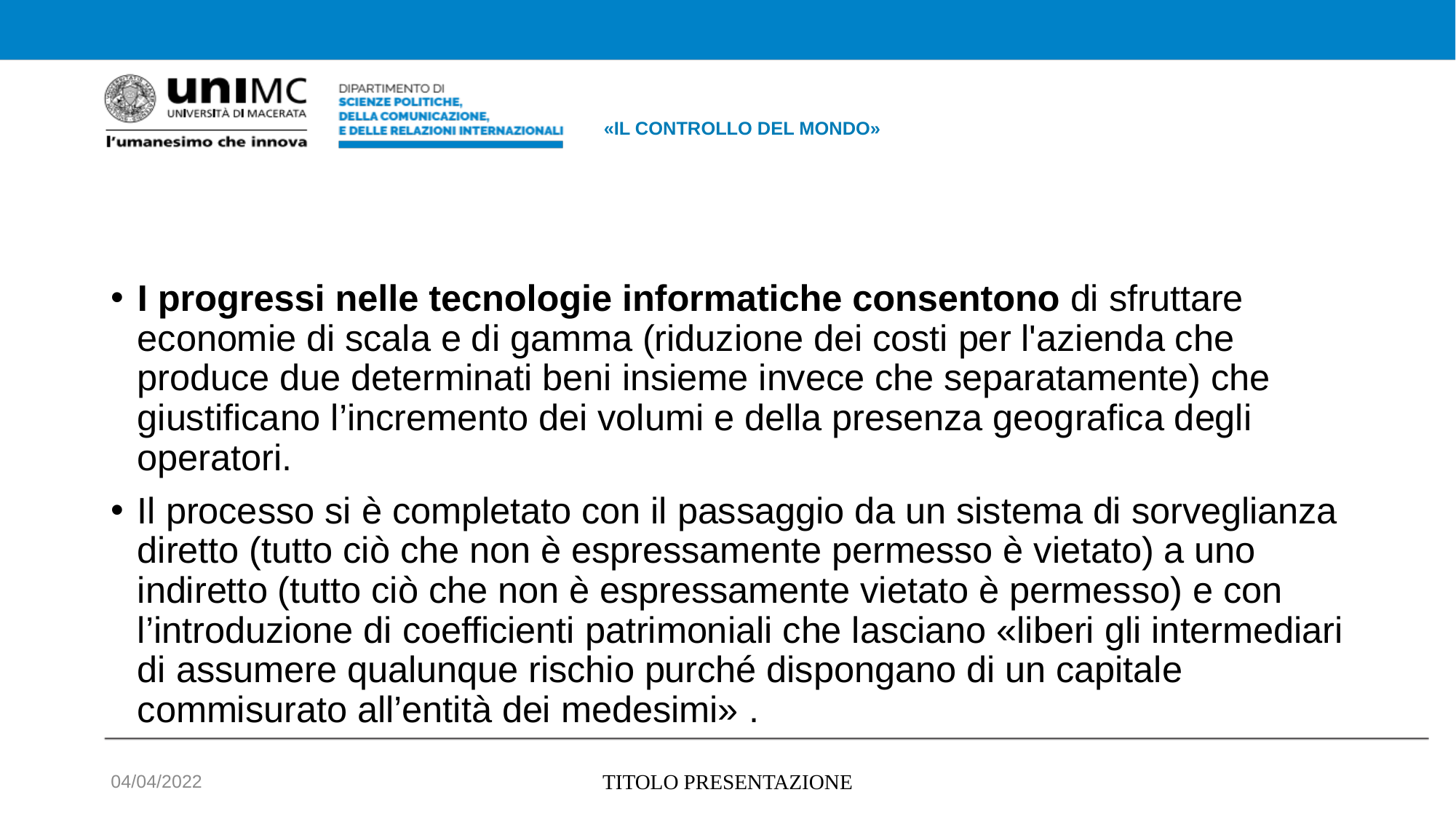

# «IL CONTROLLO DEL MONDO»
I progressi nelle tecnologie informatiche consentono di sfruttare economie di scala e di gamma (riduzione dei costi per l'azienda che produce due determinati beni insieme invece che separatamente) che giustificano l’incremento dei volumi e della presenza geografica degli operatori.
Il processo si è completato con il passaggio da un sistema di sorveglianza diretto (tutto ciò che non è espressamente permesso è vietato) a uno indiretto (tutto ciò che non è espressamente vietato è permesso) e con l’introduzione di coefficienti patrimoniali che lasciano «liberi gli intermediari di assumere qualunque rischio purché dispongano di un capitale commisurato all’entità dei medesimi» .
04/04/2022
TITOLO PRESENTAZIONE